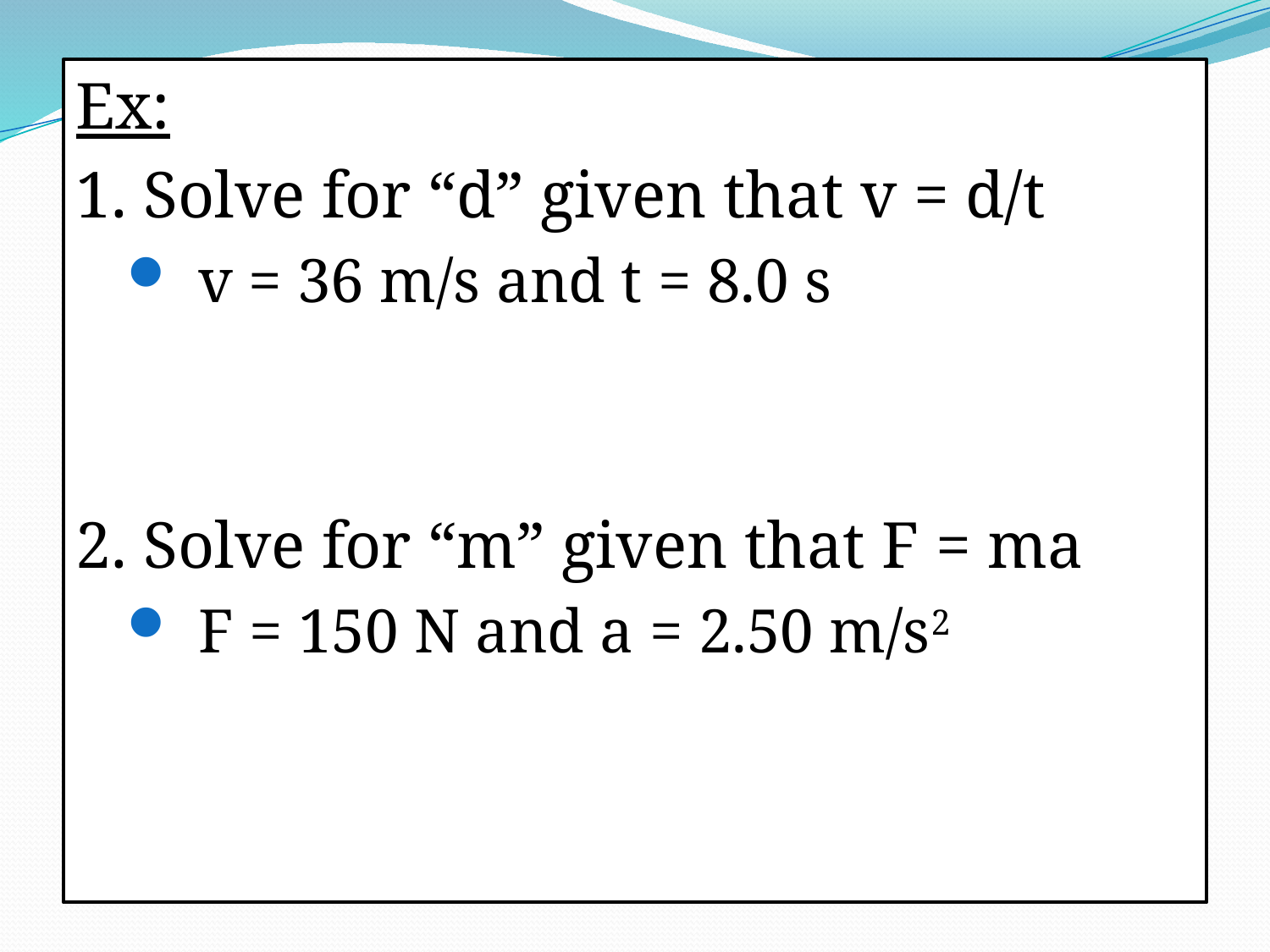

Ex:
1. Solve for “d” given that v = d/t
v = 36 m/s and t = 8.0 s

2. Solve for “m” given that F = ma
F = 150 N and a = 2.50 m/s2